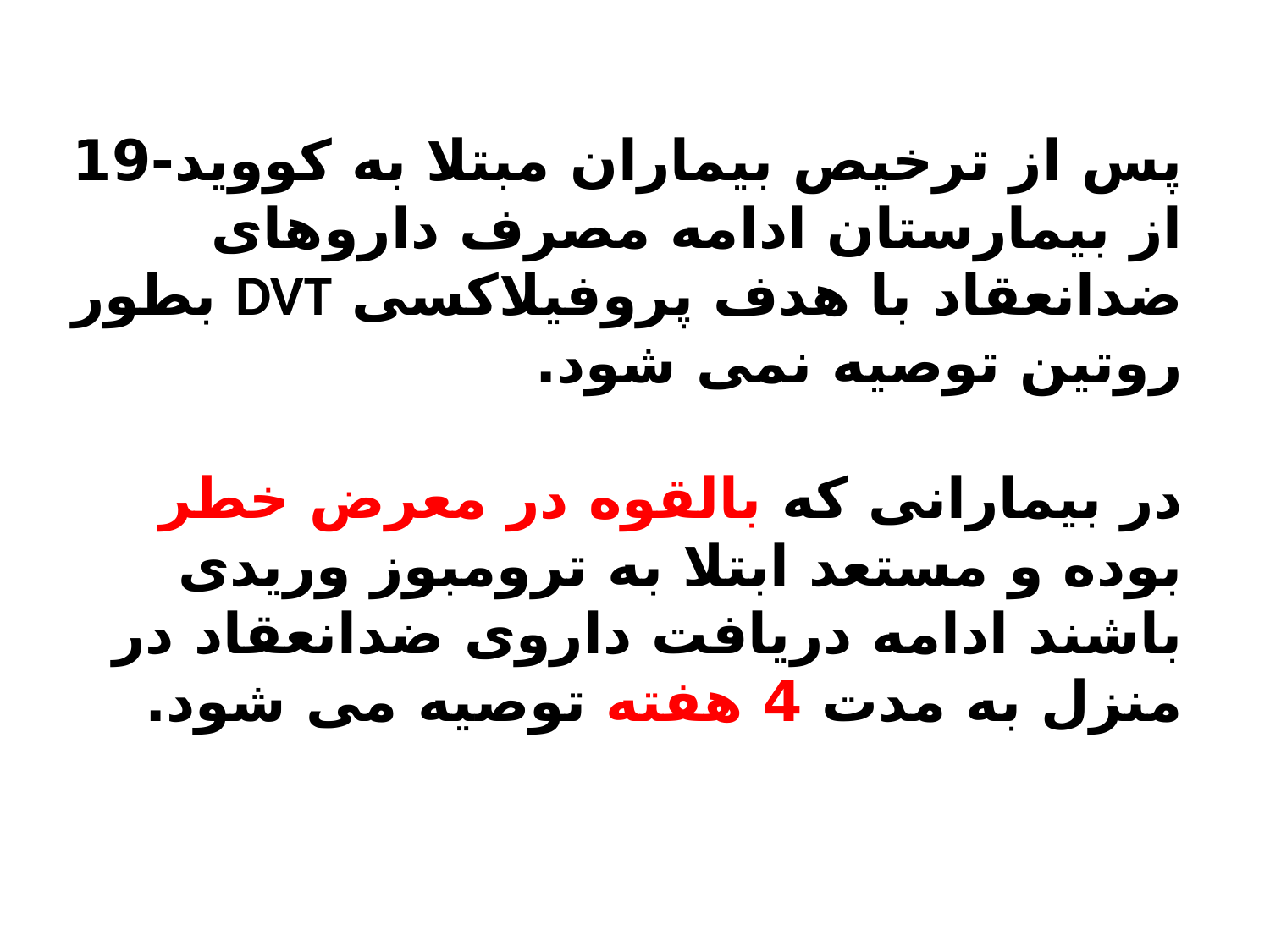

# پس از ترخیص بیماران مبتلا به کووید-19 از بیمارستان ادامه مصرف داروهای ضدانعقاد با هدف پروفیلاکسی DVT بطور روتین توصیه نمی شود. در بیمارانی که بالقوه در معرض خطر بوده و مستعد ابتلا به ترومبوز وریدی باشند ادامه دریافت داروی ضدانعقاد در منزل به مدت 4 هفته توصیه می شود.